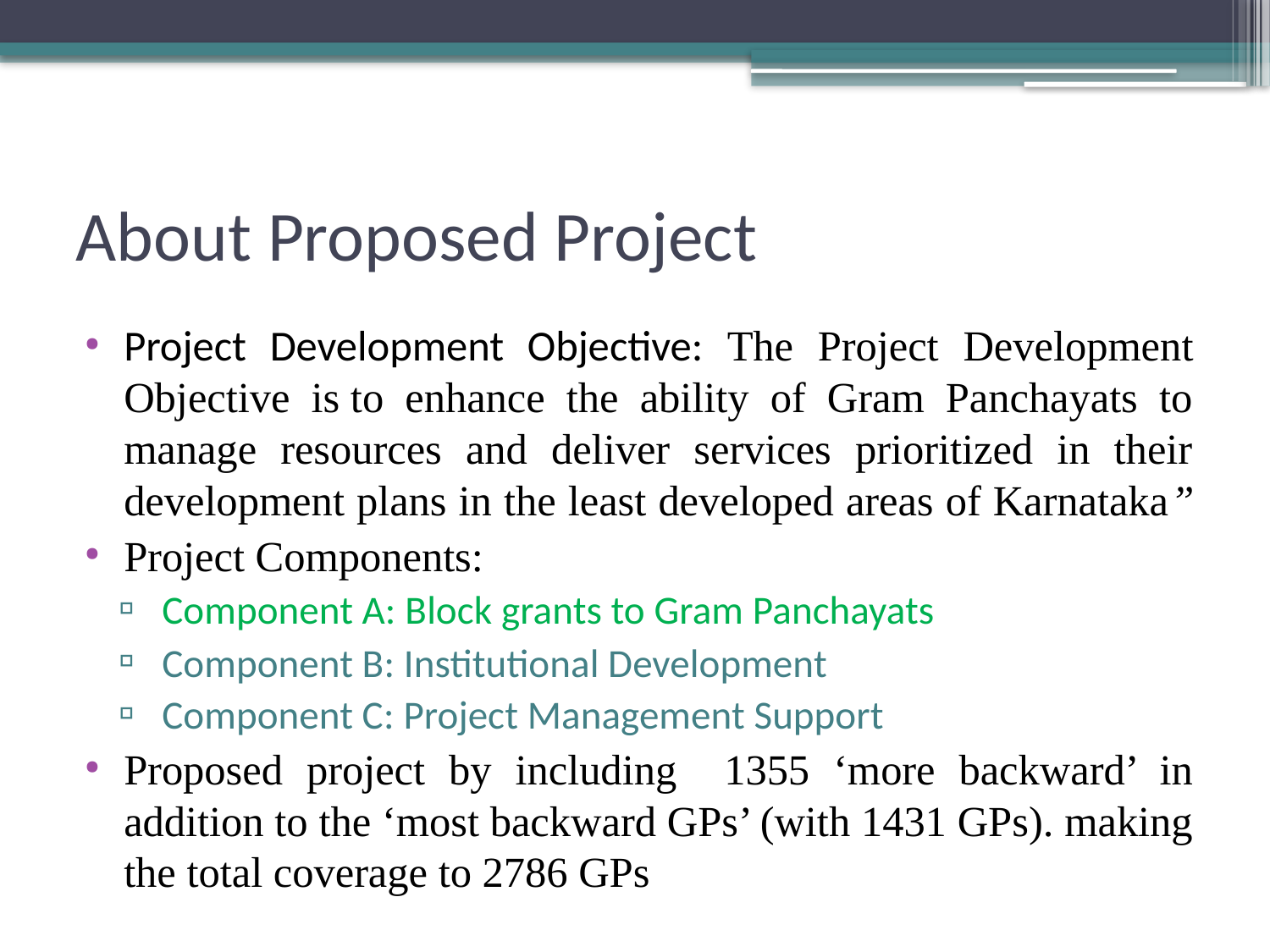

# About Proposed Project
Project Development Objective: The Project Development Objective is to enhance the ability of Gram Panchayats to manage resources and deliver services prioritized in their development plans in the least developed areas of Karnataka”
Project Components:
Component A: Block grants to Gram Panchayats
Component B: Institutional Development
Component C: Project Management Support
Proposed project by including  1355 ‘more backward’ in addition to the ‘most backward GPs’ (with 1431 GPs). making the total coverage to 2786 GPs